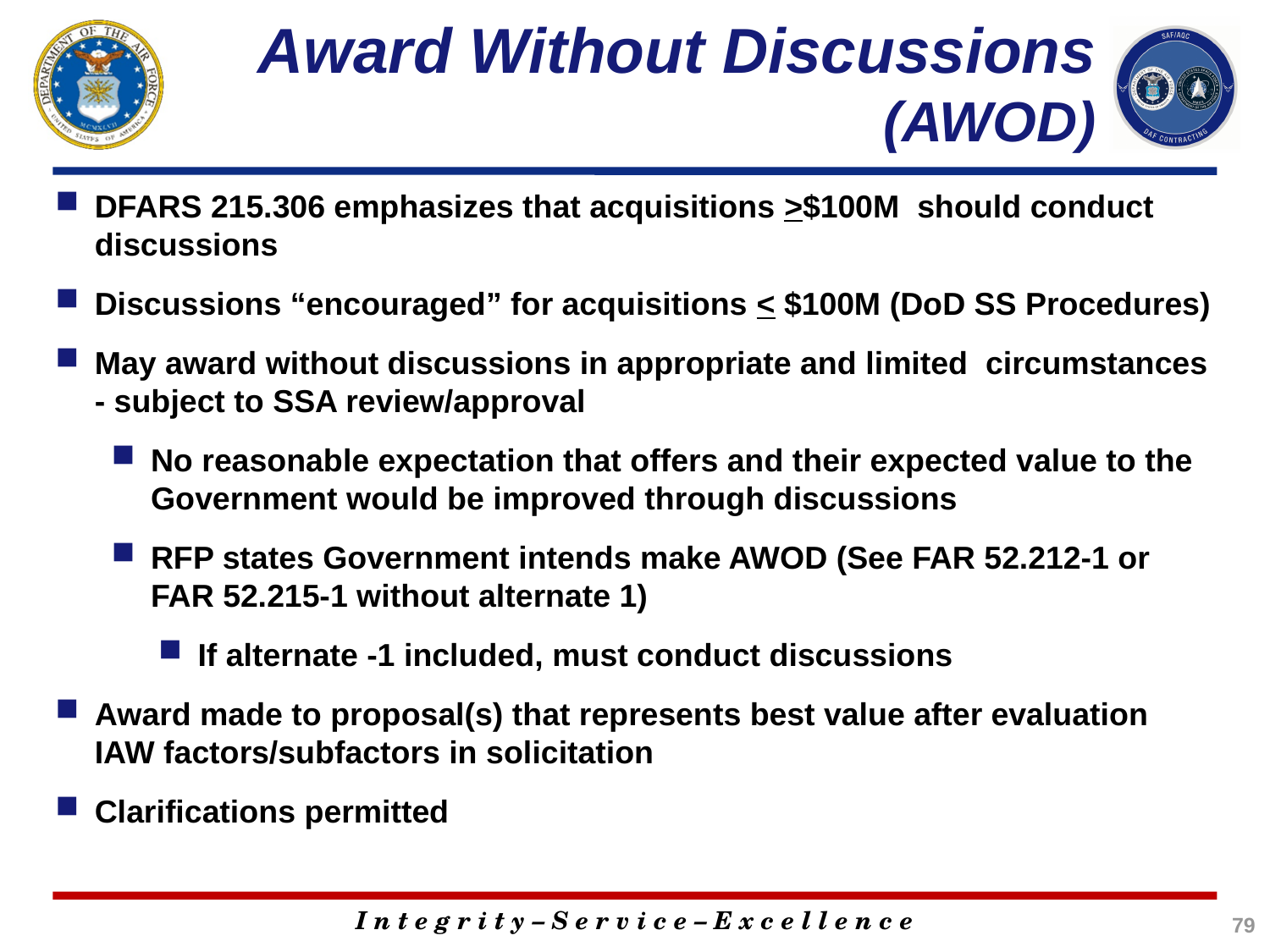

# Award Without Discussions (AWOD)
DFARS 215.306 emphasizes that acquisitions >$100M  should conduct discussions
Discussions “encouraged” for acquisitions < $100M (DoD SS Procedures)
May award without discussions in appropriate and limited  circumstances - subject to SSA review/approval
No reasonable expectation that offers and their expected value to the Government would be improved through discussions
RFP states Government intends make AWOD (See FAR 52.212-1 or FAR 52.215-1 without alternate 1)
If alternate -1 included, must conduct discussions
Award made to proposal(s) that represents best value after evaluation IAW factors/subfactors in solicitation
Clarifications permitted

79